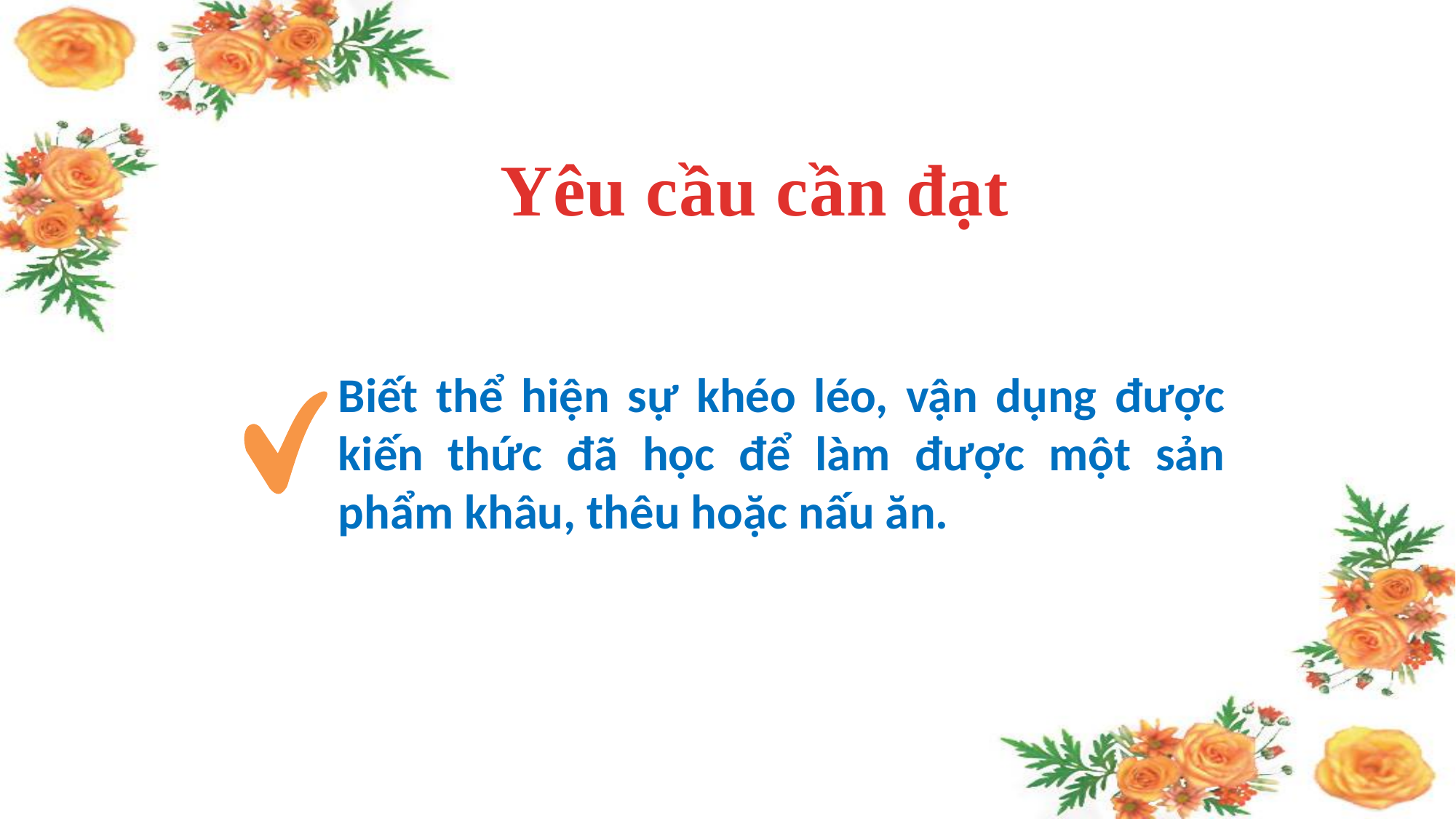

Yêu cầu cần đạt
Biết thể hiện sự khéo léo, vận dụng được kiến thức đã học để làm được một sản phẩm khâu, thêu hoặc nấu ăn.